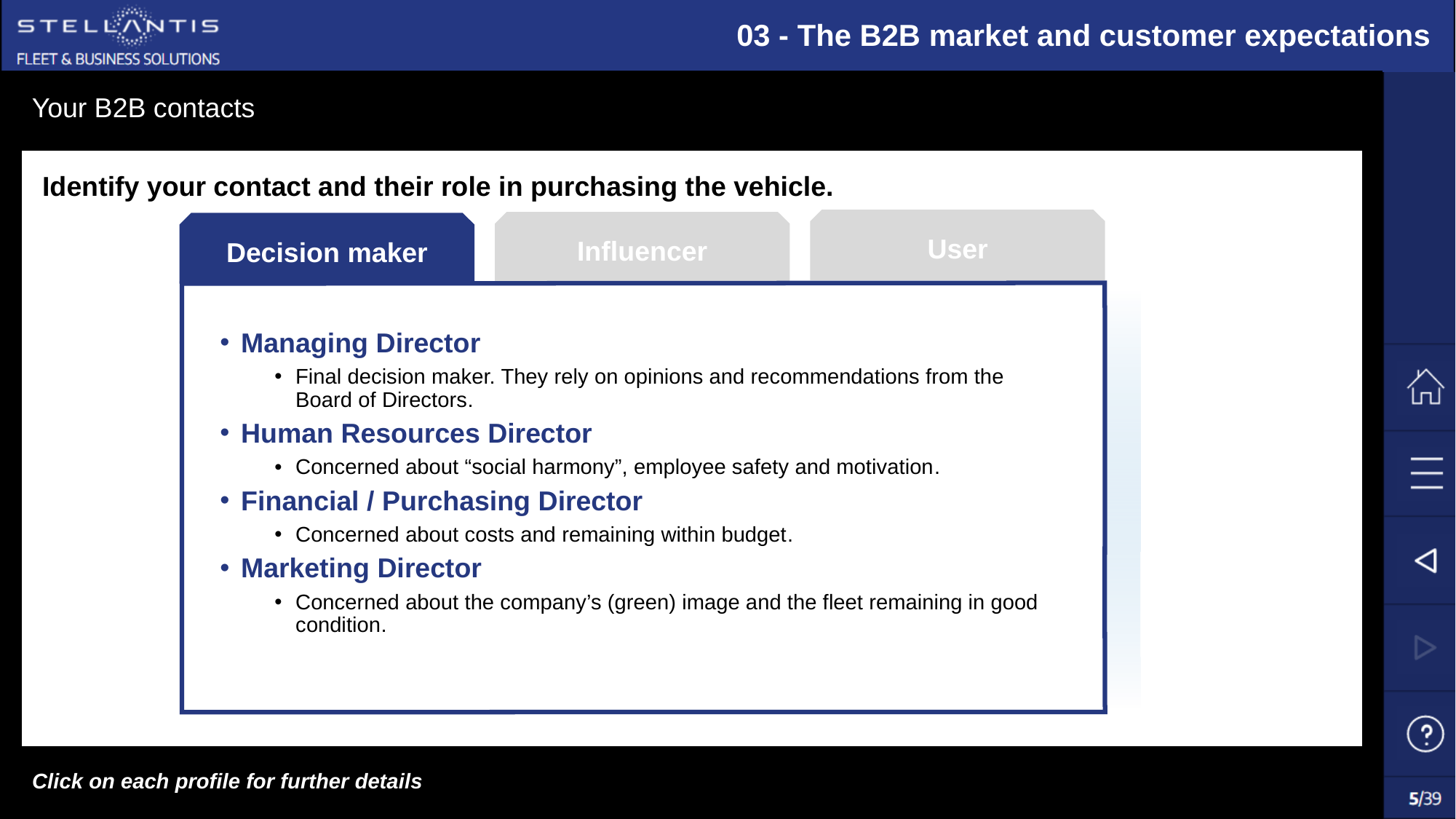

# 03 - The B2B market and customer expectations
Your B2B contacts
Avez-vous été attentif ?
Identify your contact and their role in purchasing the vehicle.
User
Influencer
Decision maker

Managing Director
Final decision maker. They rely on opinions and recommendations from the Board of Directors.
Human Resources Director
Concerned about “social harmony”, employee safety and motivation.
Financial / Purchasing Director
Concerned about costs and remaining within budget.
Marketing Director
Concerned about the company’s (green) image and the fleet remaining in good condition.
Click on each profile for further details